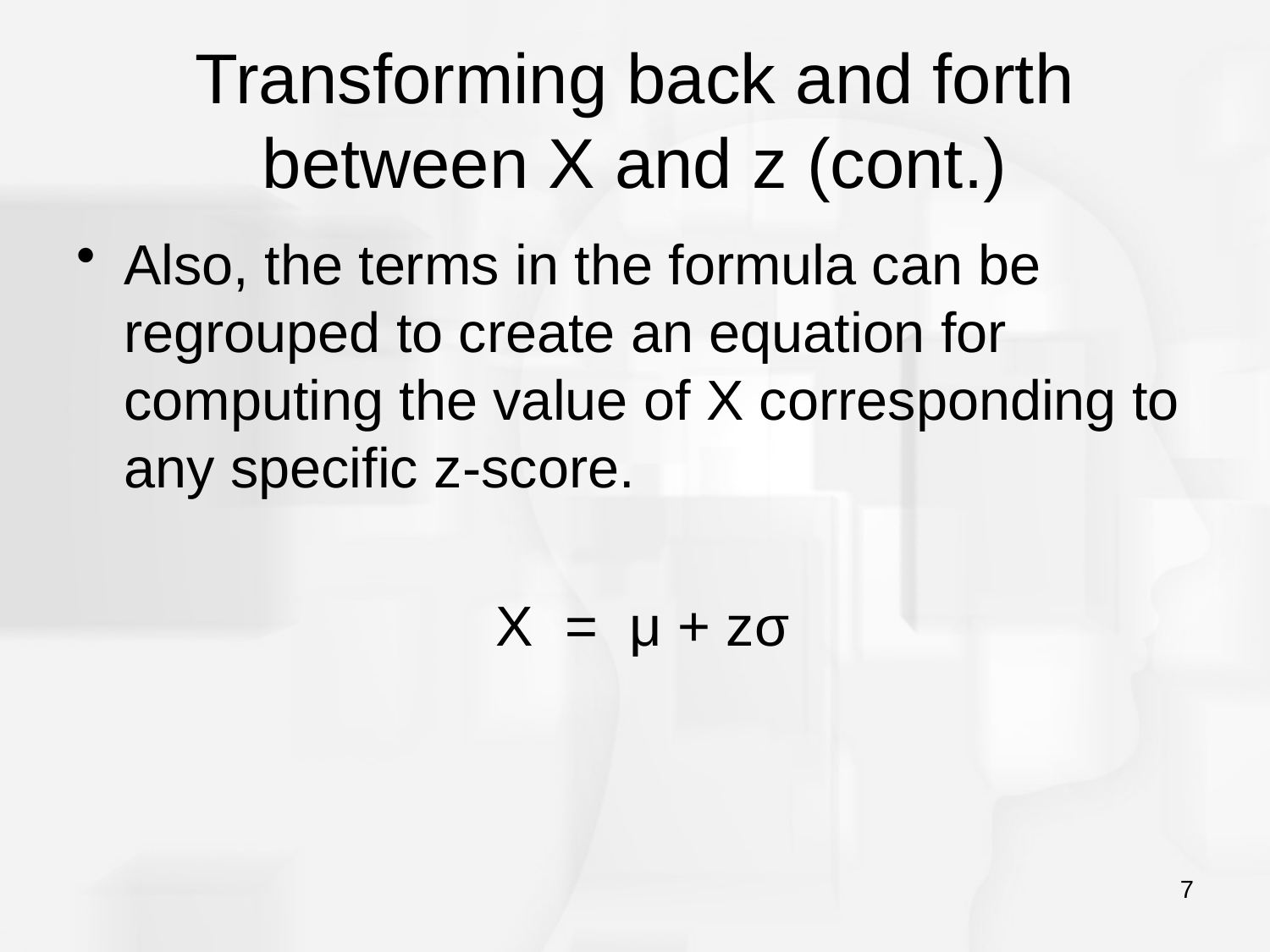

# Transforming back and forth between X and z (cont.)
Also, the terms in the formula can be regrouped to create an equation for computing the value of X corresponding to any specific z-score.

 X  =  μ + zσ
7